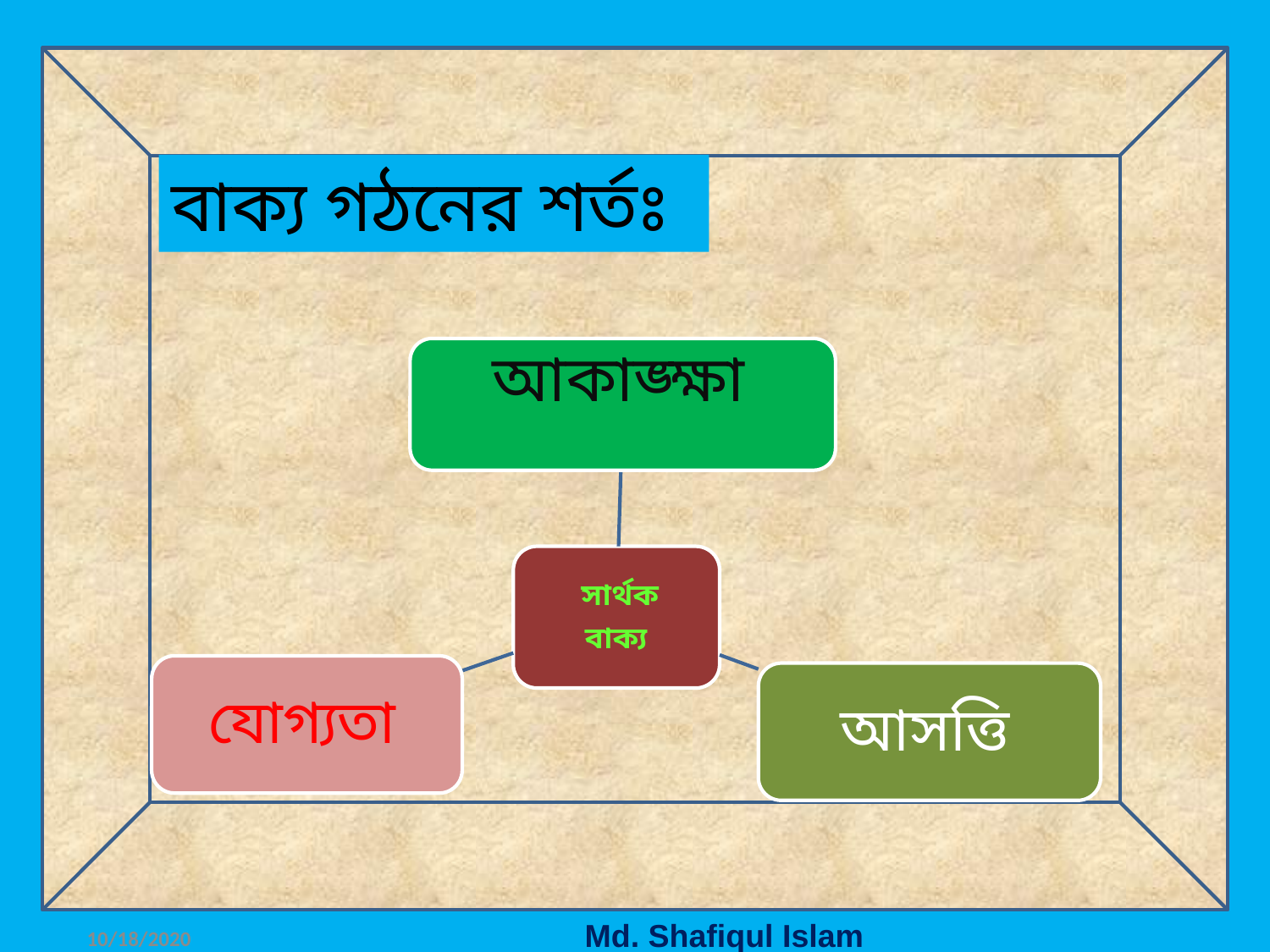

বাক্য গঠনের শর্তঃ
সার্থক
বাক্য
আকাঙ্ক্ষা
আসত্তি
যোগ্যতা
10/18/2020